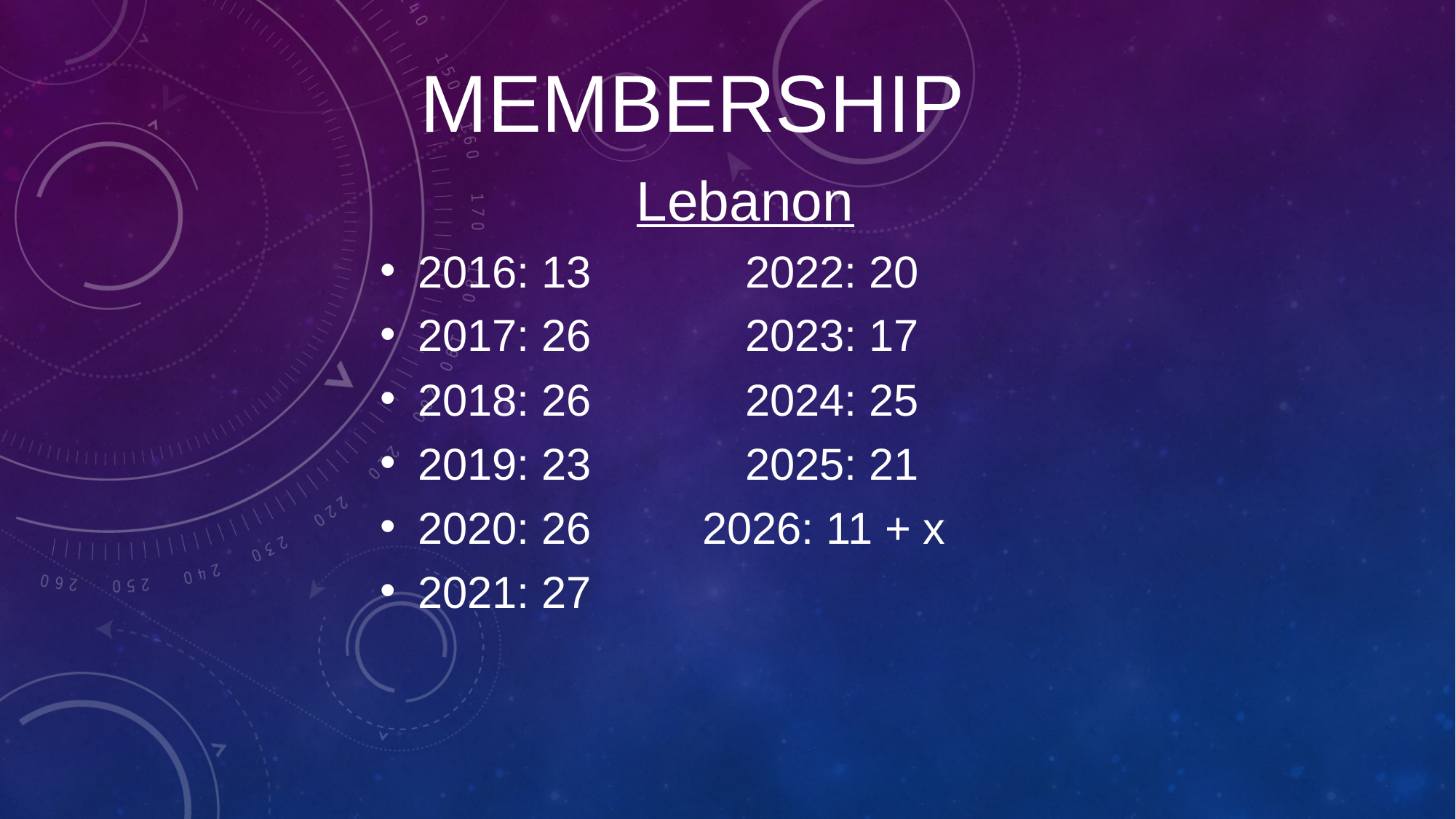

# MEMBERSHIP
   		Lebanon
2016: 13		2022: 20
2017: 26		2023: 17
2018: 26		2024: 25
2019: 23		2025: 21
2020: 26         2026: 11 + x
2021: 27